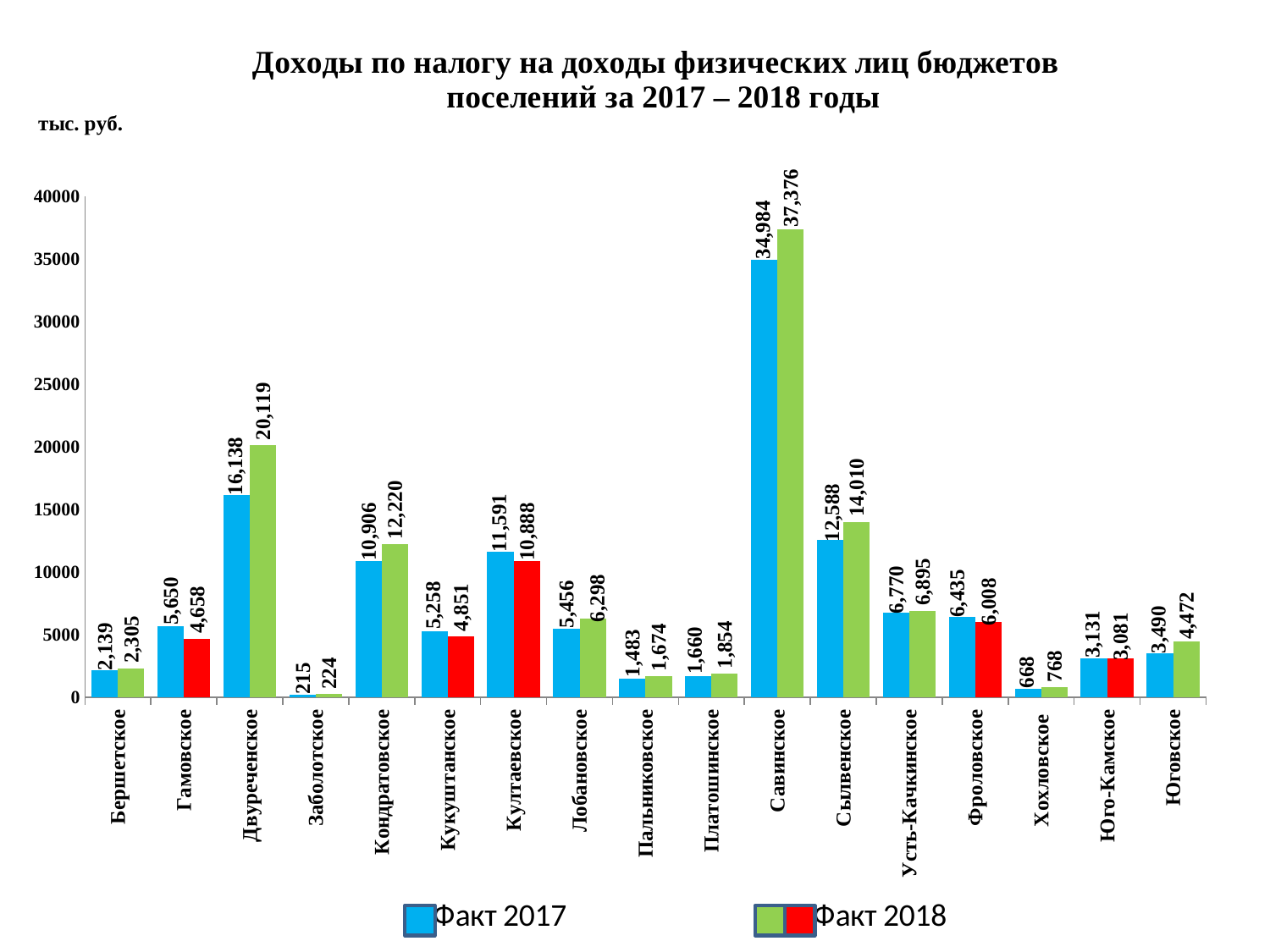

### Chart: Доходы по налогу на доходы физических лиц бюджетов   поселений за 2017 – 2018 годы

| Category | Факт 2017 | Факт 2018 |
|---|---|---|
| Бершетское | 2139.07 | 2305.28 |
| Гамовское | 5649.99 | 4658.2 |
| Двуреченское | 16137.73 | 20119.11 |
| Заболотское | 215.21 | 223.92 |
| Кондратовское | 10905.9 | 12220.11 |
| Кукуштанское | 5258.06 | 4851.2 |
| Култаевское | 11591.31 | 10887.94 |
| Лобановское | 5456.46 | 6298.21 |
| Пальниковское | 1482.76 | 1674.21 |
| Платошинское | 1659.94 | 1854.29 |
| Савинское | 34983.75 | 37375.51 |
| Сылвенское | 12588.4 | 14010.4 |
| Усть-Качкинское | 6769.6 | 6894.7 |
| Фроловское | 6434.88 | 6008.2 |
| Хохловское  | 668.32 | 767.71 |
| Юго-Камское | 3130.58 | 3080.95 |
| Юговское | 3490.33 | 4472.16 |